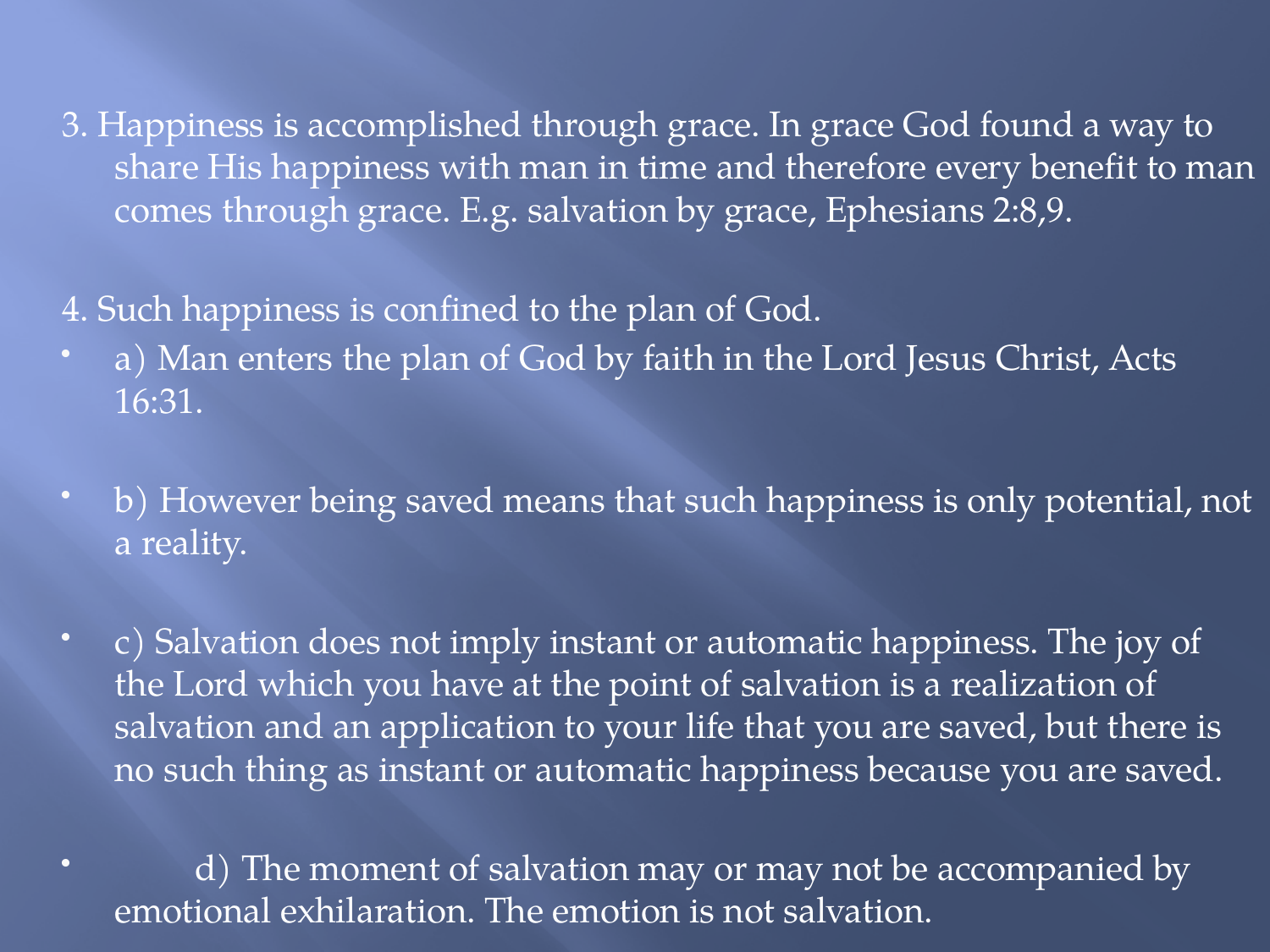

3. Happiness is accomplished through grace. In grace God found a way to share His happiness with man in time and therefore every benefit to man comes through grace. E.g. salvation by grace, Ephesians 2:8,9.

4. Such happiness is confined to the plan of God.
	a) Man enters the plan of God by faith in the Lord Jesus Christ, Acts 16:31.

	b) However being saved means that such happiness is only potential, not a reality.

	c) Salvation does not imply instant or automatic happiness. The joy of the Lord which you have at the point of salvation is a realization of salvation and an application to your life that you are saved, but there is no such thing as instant or automatic happiness because you are saved.

         d) The moment of salvation may or may not be accompanied by emotional exhilaration. The emotion is not salvation.